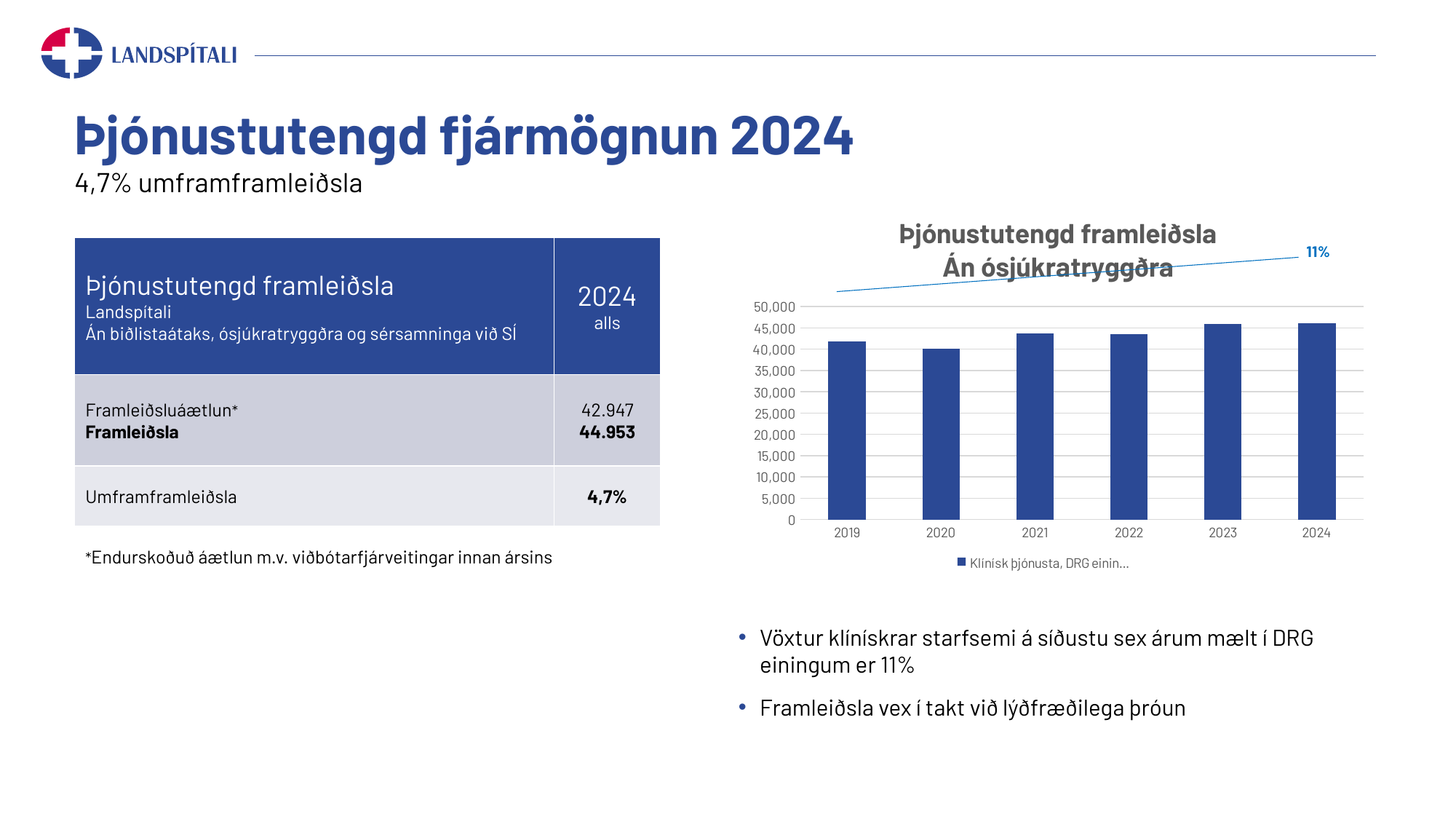

# Þjónustutengd fjármögnun 2024 4,7% umframframleiðsla

### Chart: Þjónustutengd framleiðsla
Án ósjúkratryggðra

| Category | Klínísk þjónusta, DRG einingar  |
|---|---|
| 2019 | 41744.0 |
| 2020 | 40172.0 |
| 2021 | 43743.0 |
| 2022 | 43558.0 |
| 2023 | 45925.0 |
| 2024 | 46170.0 |
| Þjónustutengd framleiðsla Landspítali Án biðlistaátaks, ósjúkratryggðra og sérsamninga við SÍ | 2024 alls |
| --- | --- |
| Framleiðsluáætlun\* Framleiðsla | 42.947 44.953 |
| Umframframleiðsla | 4,7% |
| \*Endurskoðuð áætlun m.v. viðbótarfjárveitingar innan ársins |  |
Vöxtur klínískrar starfsemi á síðustu sex árum mælt í DRG einingum er 11%
Framleiðsla vex í takt við lýðfræðilega þróun